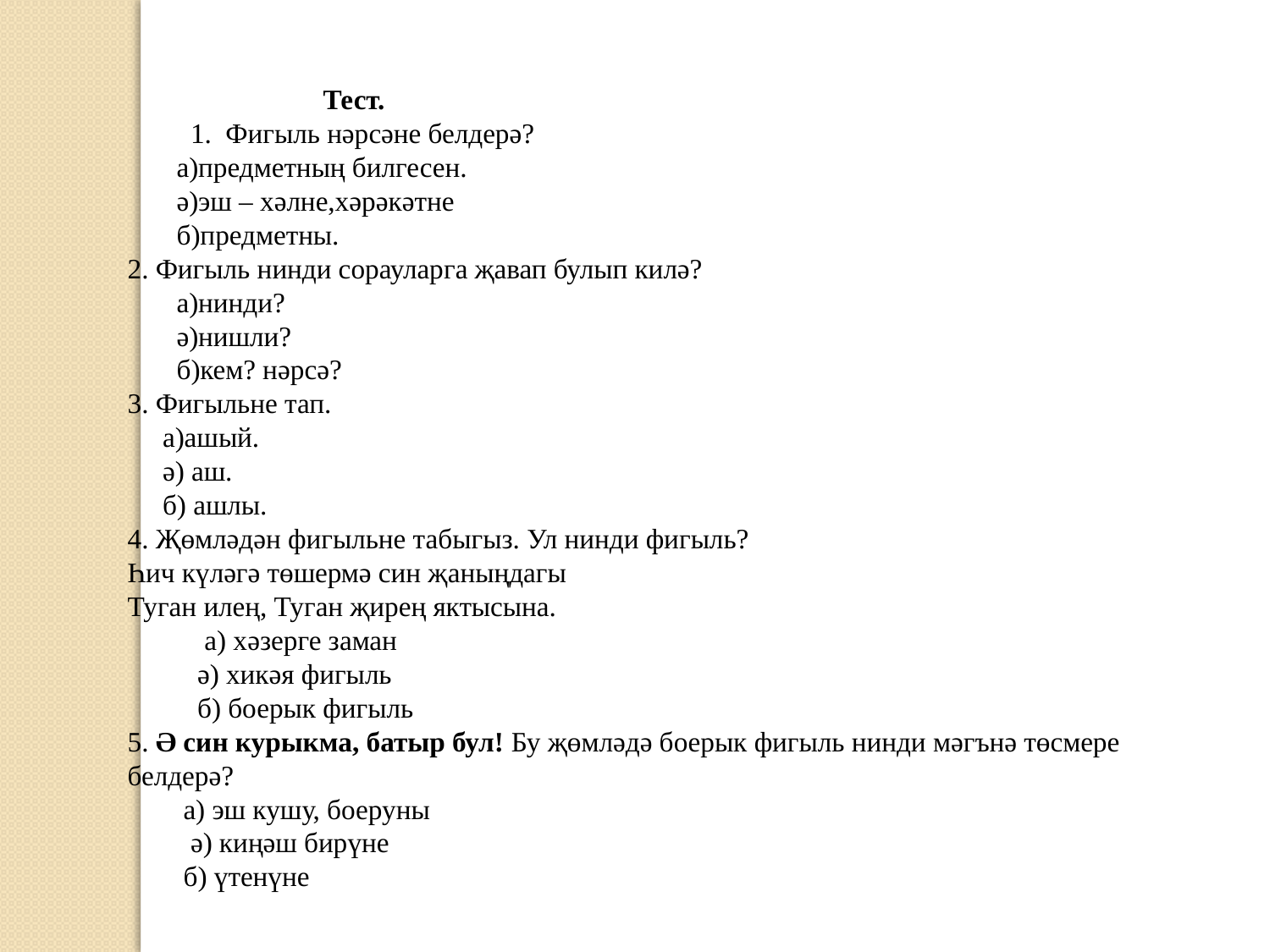

Тест.
         1.  Фигыль нәрсәне белдерә?
       а)предметның билгесен.
       ә)эш – хәлне,хәрәкәтне
       б)предметны.
2. Фигыль нинди сорауларга җавап булып килә?
       а)нинди?
       ә)нишли?
       б)кем? нәрсә?
3. Фигыльне тап.
     а)ашый.
     ә) аш.
     б) ашлы.
4. Җөмләдән фигыльне табыгыз. Ул нинди фигыль?
Һич күләгә төшермә син җаныңдагы
Туган илең, Туган җирең яктысына.
           а) хәзерге заман
          ә) хикәя фигыль
          б) боерык фигыль
5. Ә син курыкма, батыр бул! Бу җөмләдә боерык фигыль нинди мәгънә төсмере белдерә?
        а) эш кушу, боеруны
         ә) киңәш бирүне
        б) үтенүне